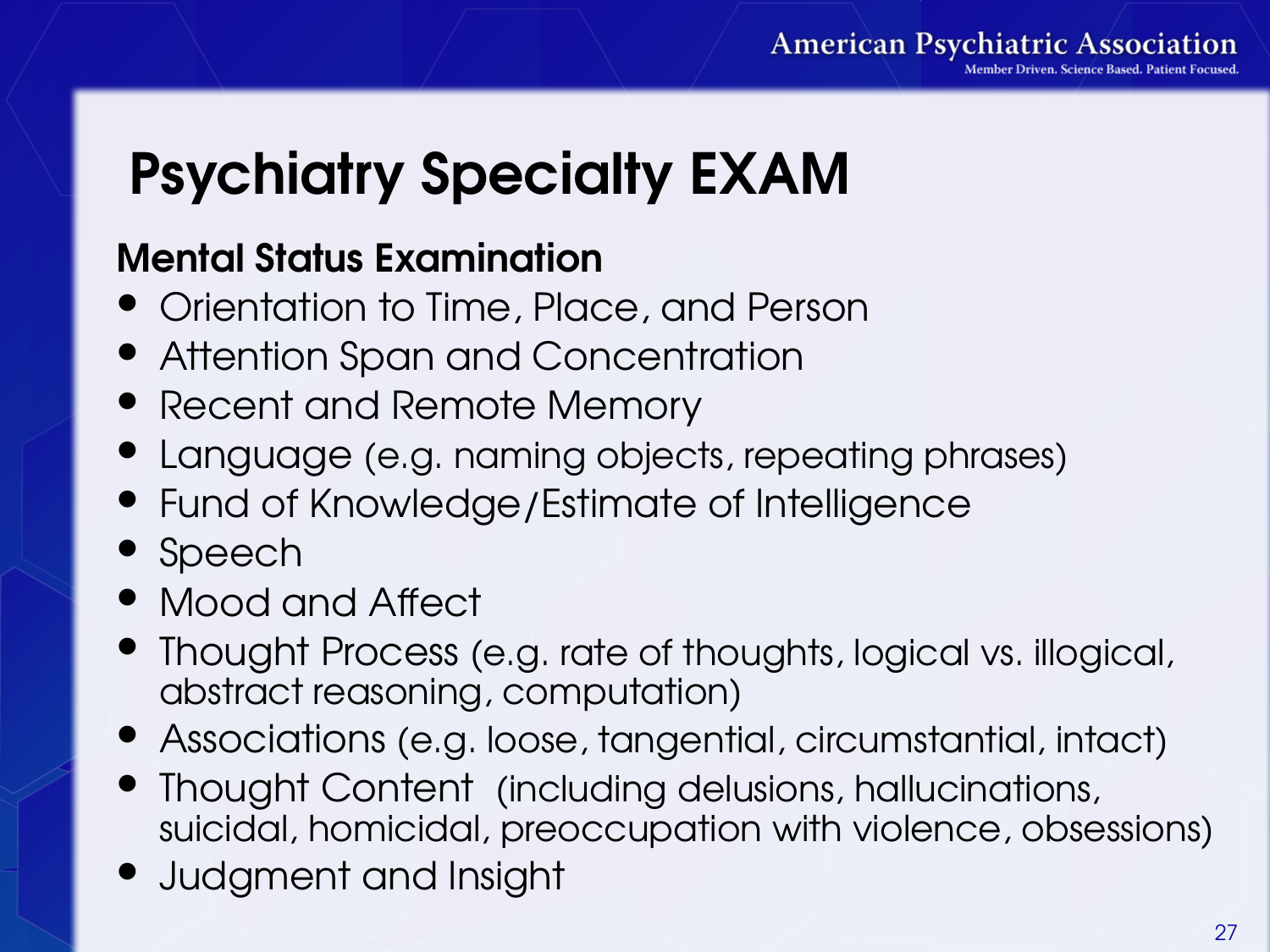

# Psychiatry Specialty EXAM
Mental Status Examination
Orientation to Time, Place, and Person
Attention Span and Concentration
Recent and Remote Memory
Language (e.g. naming objects, repeating phrases)
Fund of Knowledge/Estimate of Intelligence
Speech
Mood and Affect
Thought Process (e.g. rate of thoughts, logical vs. illogical, abstract reasoning, computation)
Associations (e.g. loose, tangential, circumstantial, intact)
Thought Content  (including delusions, hallucinations, suicidal, homicidal, preoccupation with violence, obsessions)
Judgment and Insight
27